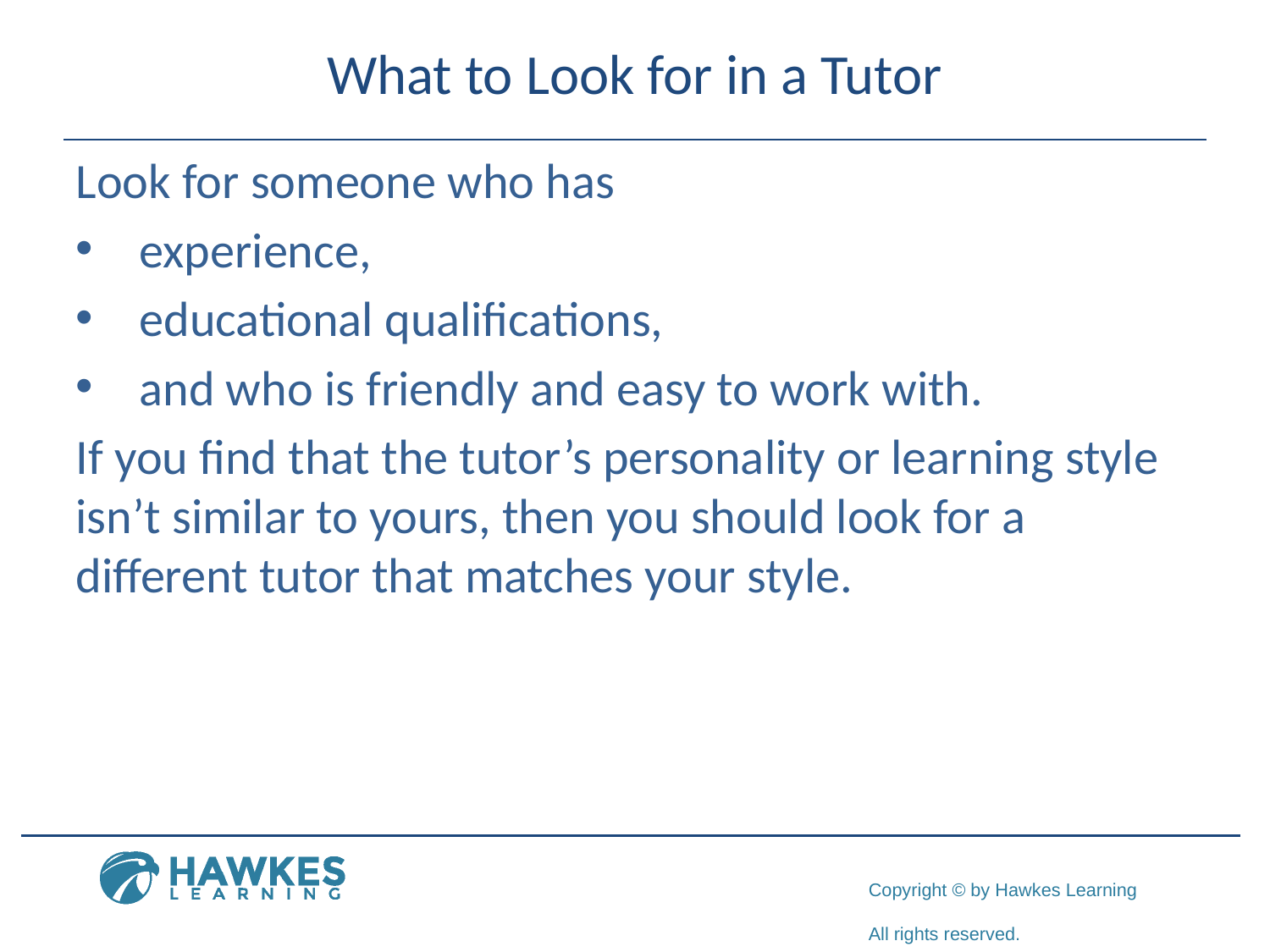

# What to Look for in a Tutor
Look for someone who has
experience,
educational qualifications,
and who is friendly and easy to work with.
If you find that the tutor’s personality or learning style isn’t similar to yours, then you should look for a different tutor that matches your style.